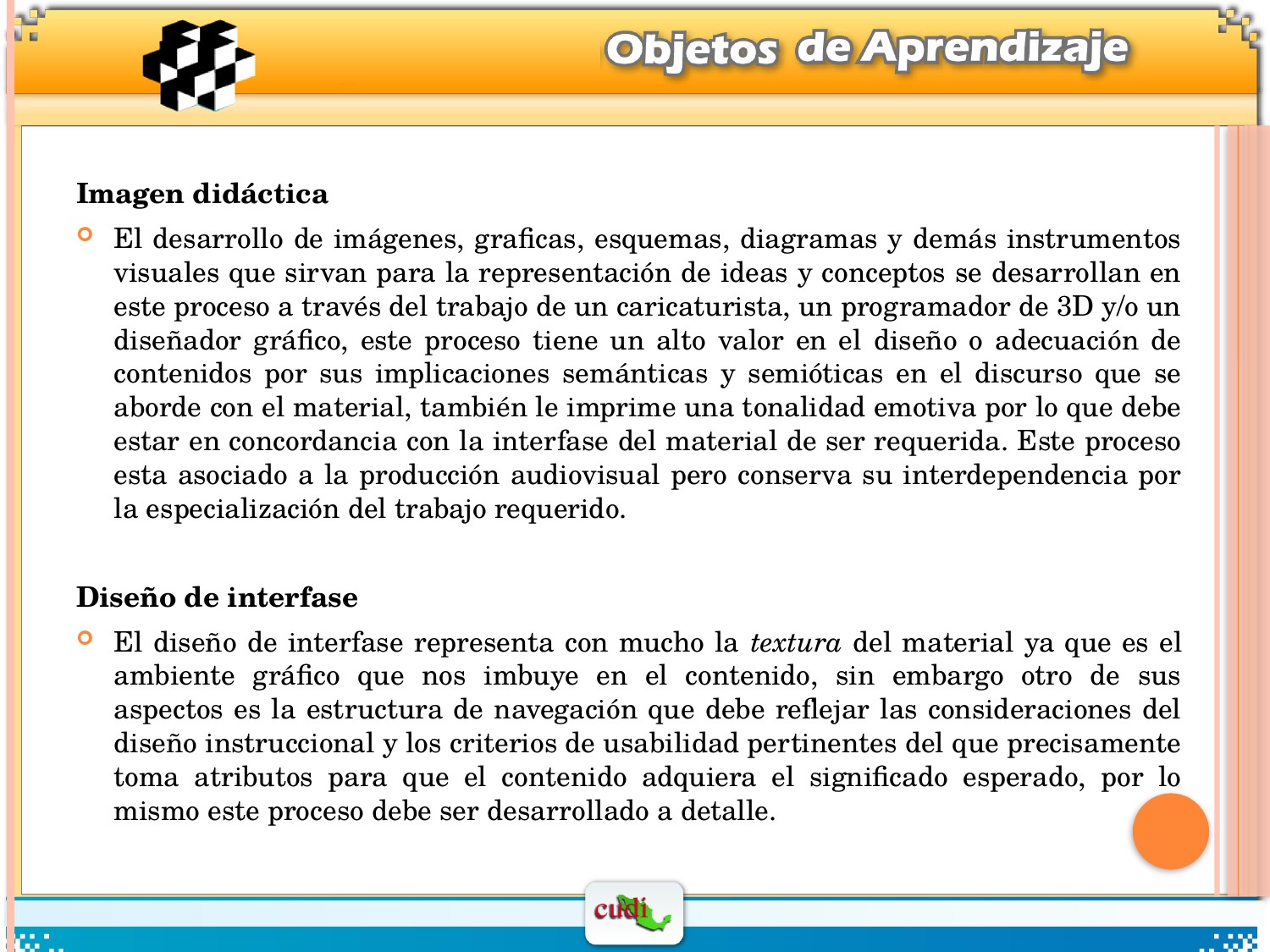

Imagen didáctica
El desarrollo de imágenes, graficas, esquemas, diagramas y demás instrumentos visuales que sirvan para la representación de ideas y conceptos se desarrollan en este proceso a través del trabajo de un caricaturista, un programador de 3D y/o un diseñador gráfico, este proceso tiene un alto valor en el diseño o adecuación de contenidos por sus implicaciones semánticas y semióticas en el discurso que se aborde con el material, también le imprime una tonalidad emotiva por lo que debe estar en concordancia con la interfase del material de ser requerida. Este proceso esta asociado a la producción audiovisual pero conserva su interdependencia por la especialización del trabajo requerido.

Diseño de interfase
El diseño de interfase representa con mucho la textura del material ya que es el ambiente gráfico que nos imbuye en el contenido, sin embargo otro de sus aspectos es la estructura de navegación que debe reflejar las consideraciones del diseño instruccional y los criterios de usabilidad pertinentes del que precisamente toma atributos para que el contenido adquiera el significado esperado, por lo mismo este proceso debe ser desarrollado a detalle.